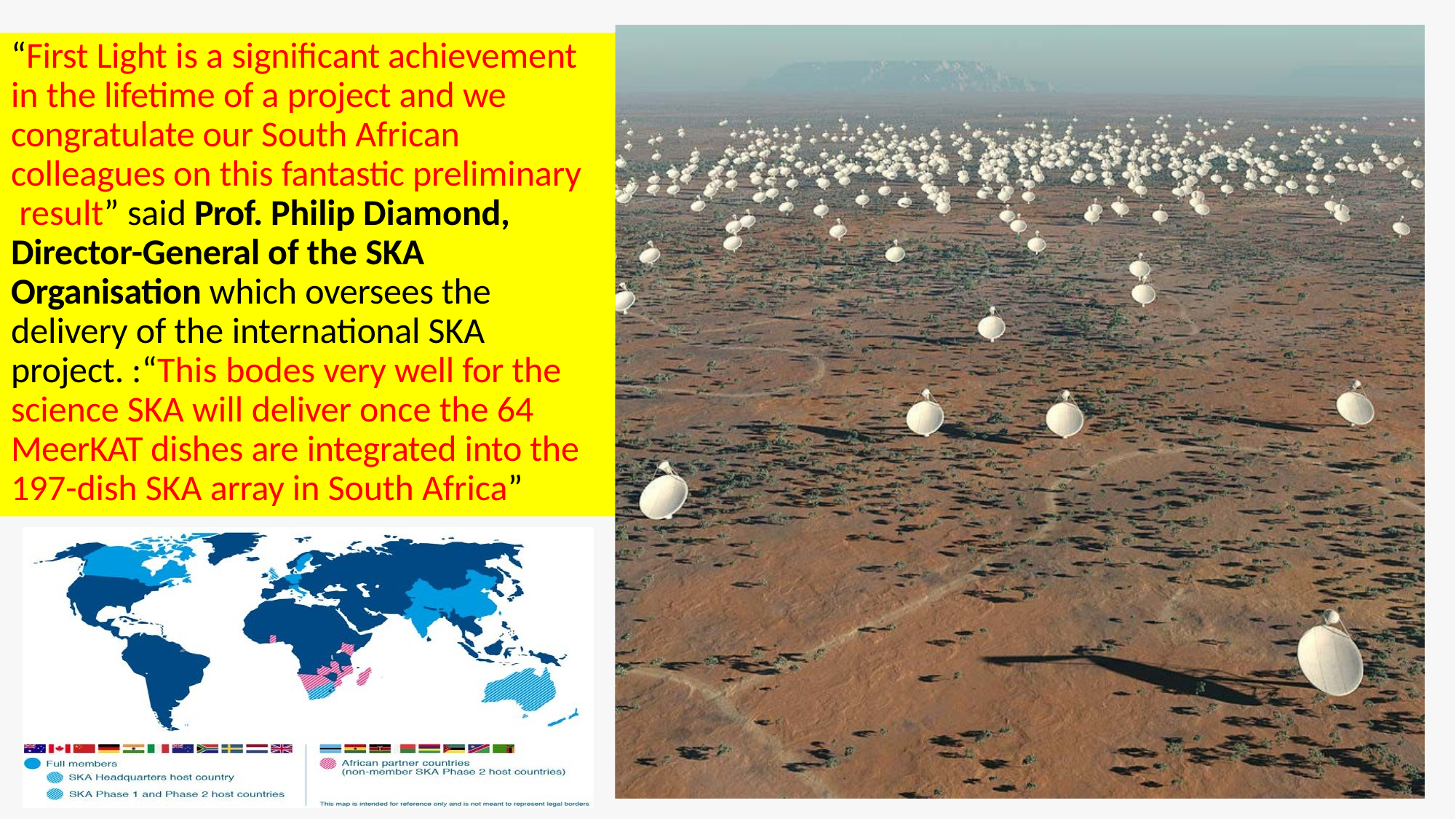

“First Light is a significant achievement  in the lifetime of a project and we  congratulate our South African  colleagues on this fantastic preliminary  result” said Prof. Philip Diamond,  Director-General of the SKA  Organisation which oversees the  delivery of the international SKA  project. :“This bodes very well for the  science SKA will deliver once the 64  MeerKAT dishes are integrated into the  197-dish SKA array in South Africa”